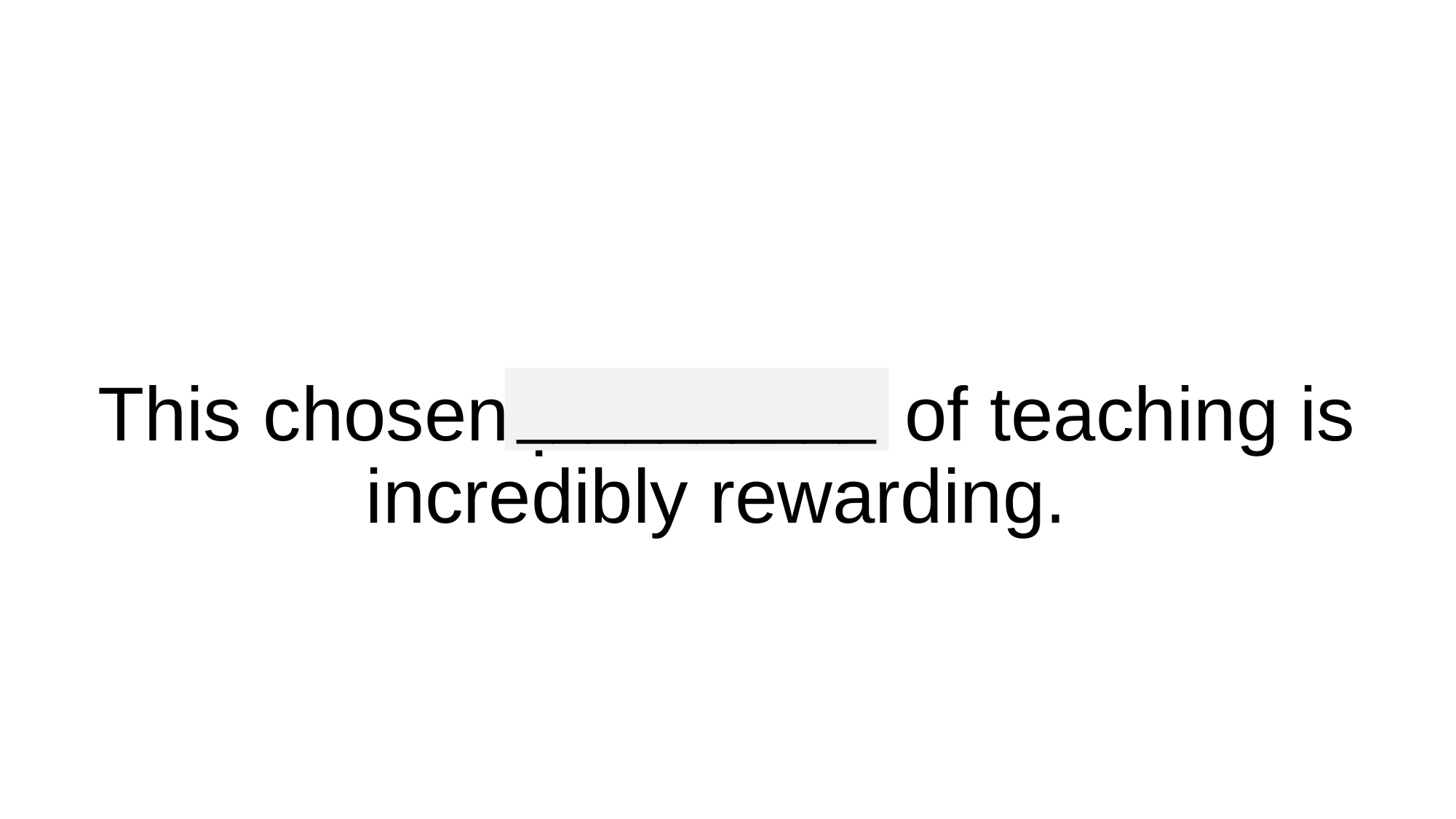

__________
# This chosen profession of teaching is incredibly rewarding.